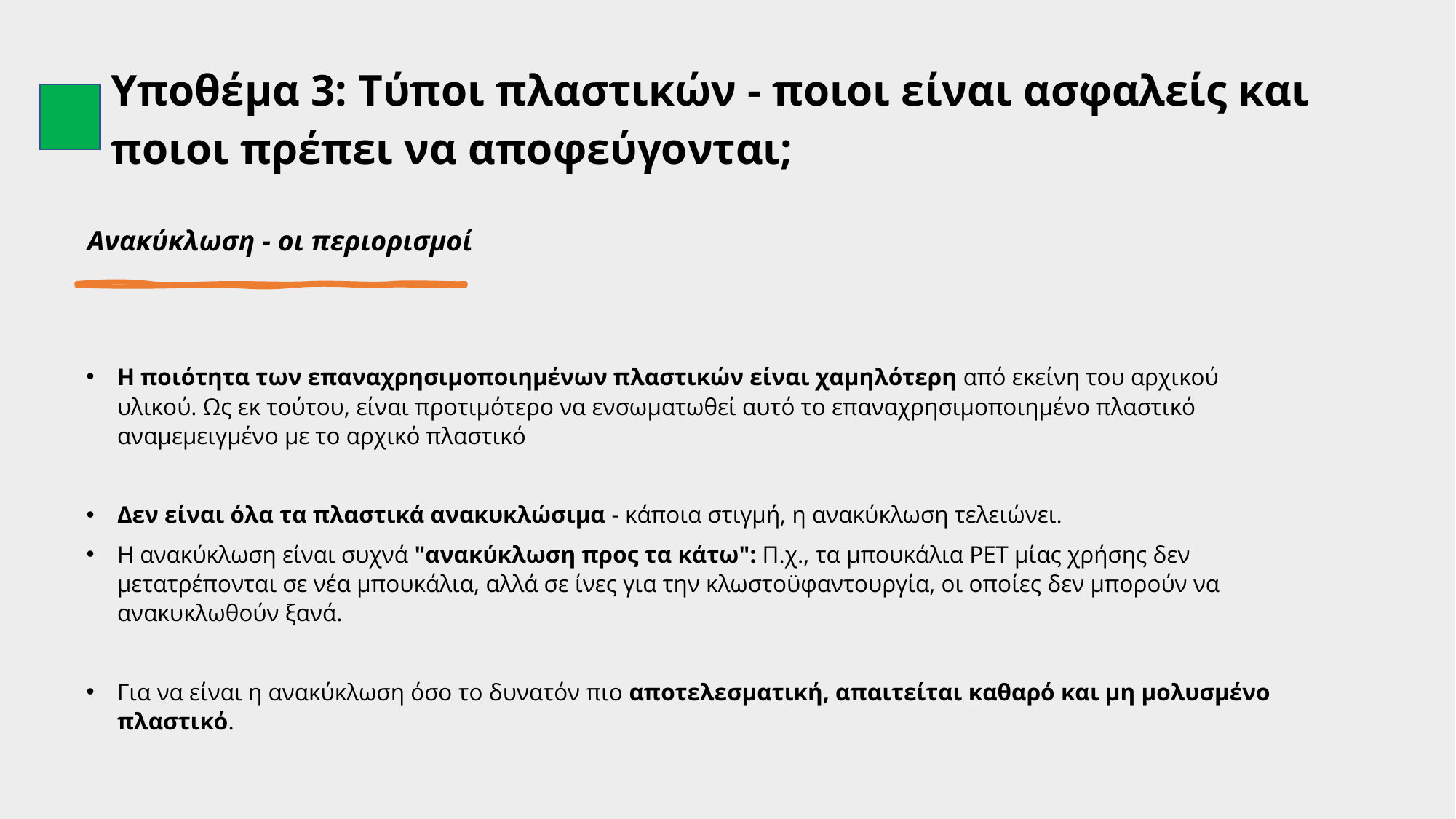

Υποθέμα 3: Τύποι πλαστικών - ποιοι είναι ασφαλείς και ποιοι πρέπει να αποφεύγονται;

Ανακύκλωση - οι περιορισμοί

Η ποιότητα των επαναχρησιμοποιημένων πλαστικών είναι χαμηλότερη από εκείνη του αρχικού υλικού. Ως εκ τούτου, είναι προτιμότερο να ενσωματωθεί αυτό το επαναχρησιμοποιημένο πλαστικό αναμεμειγμένο με το αρχικό πλαστικό

Δεν είναι όλα τα πλαστικά ανακυκλώσιμα - κάποια στιγμή, η ανακύκλωση τελειώνει.
Η ανακύκλωση είναι συχνά "ανακύκλωση προς τα κάτω": Π.χ., τα μπουκάλια PET μίας χρήσης δεν μετατρέπονται σε νέα μπουκάλια, αλλά σε ίνες για την κλωστοϋφαντουργία, οι οποίες δεν μπορούν να ανακυκλωθούν ξανά.

Για να είναι η ανακύκλωση όσο το δυνατόν πιο αποτελεσματική, απαιτείται καθαρό και μη μολυσμένο πλαστικό.